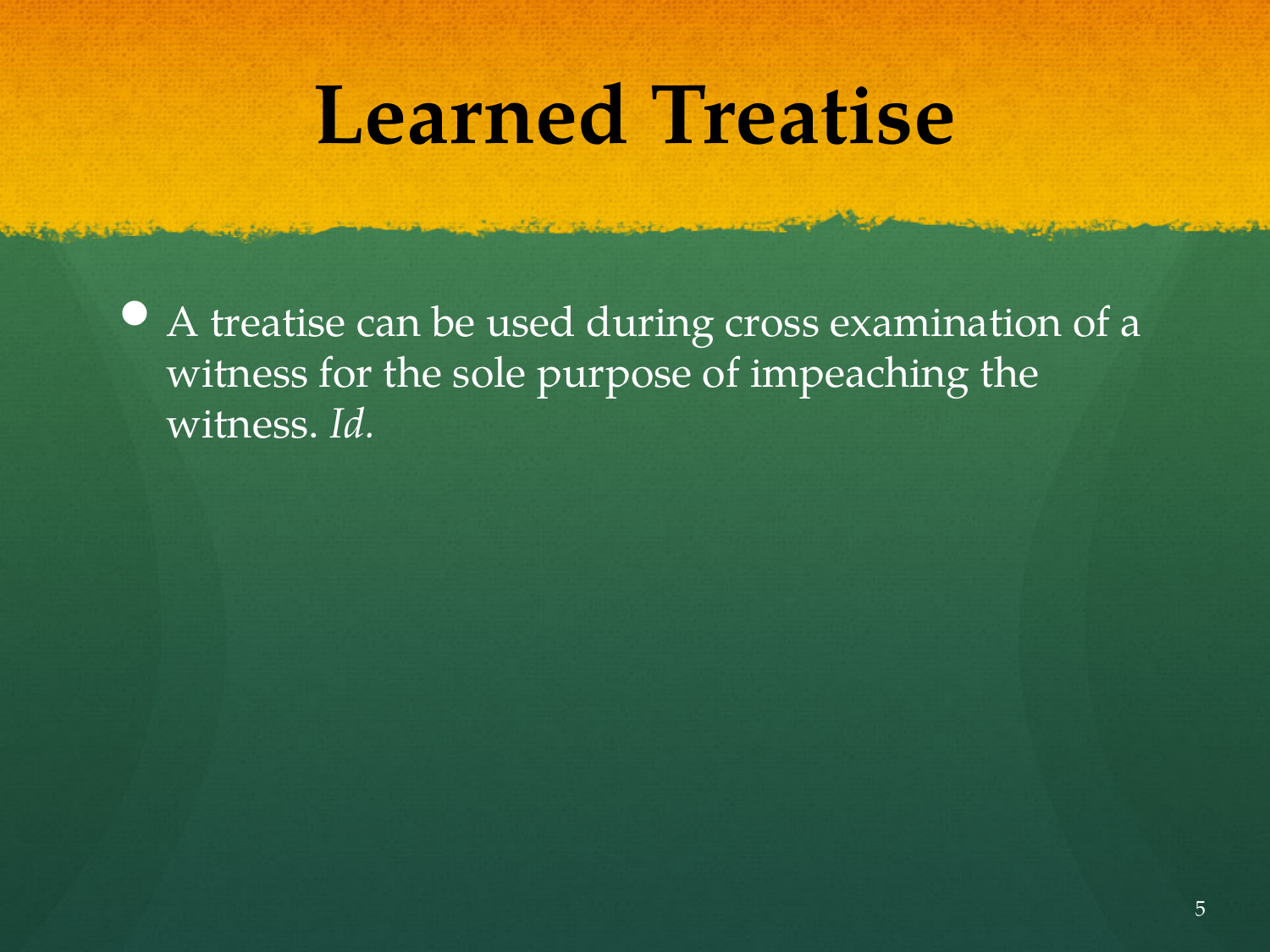

# Learned Treatise
A treatise can be used during cross examination of a witness for the sole purpose of impeaching the witness. Id.
5